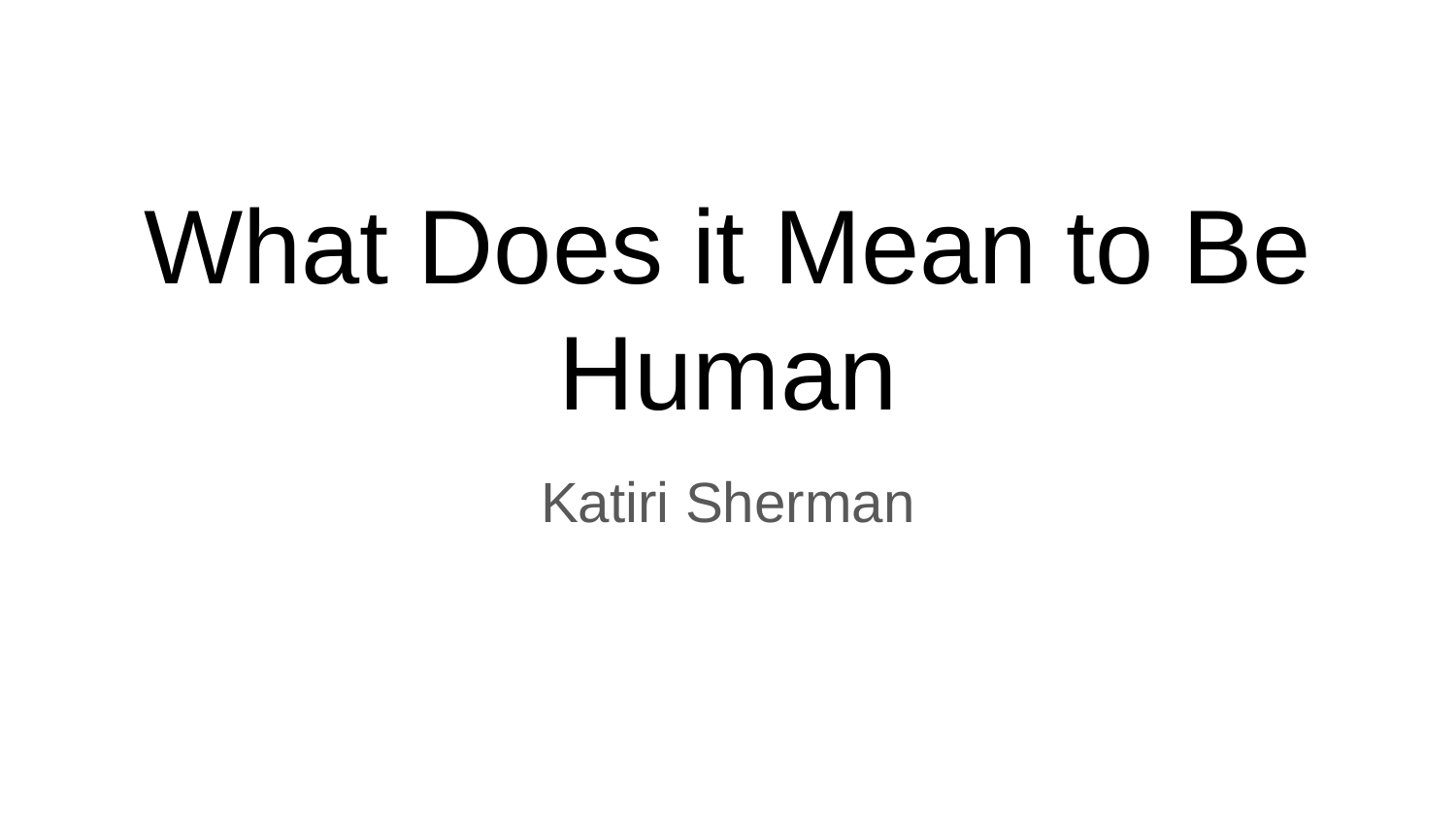

# What Does it Mean to Be Human
Katiri Sherman